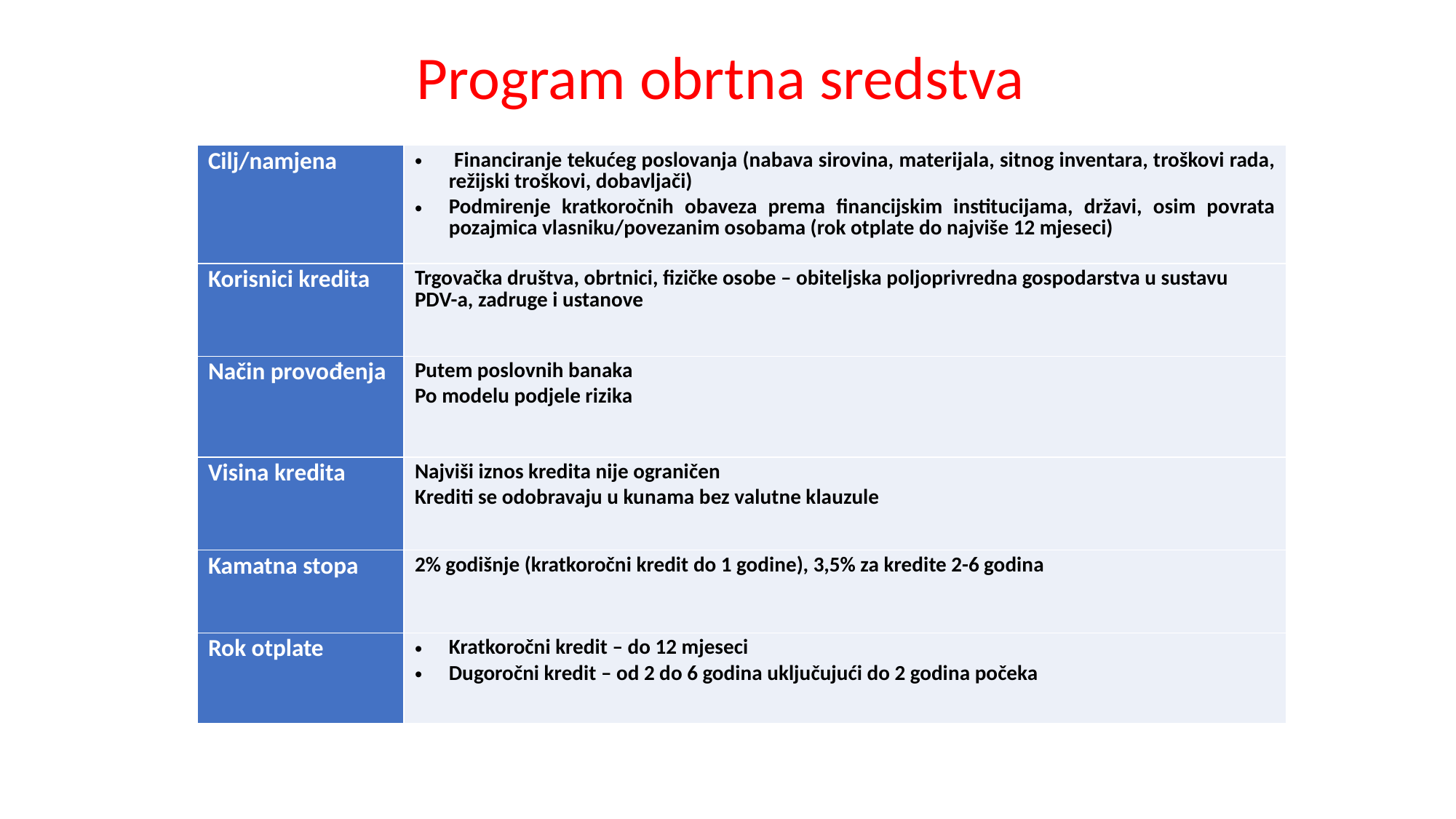

# Program obrtna sredstva
| Cilj/namjena | Financiranje tekućeg poslovanja (nabava sirovina, materijala, sitnog inventara, troškovi rada, režijski troškovi, dobavljači) Podmirenje kratkoročnih obaveza prema financijskim institucijama, državi, osim povrata pozajmica vlasniku/povezanim osobama (rok otplate do najviše 12 mjeseci) |
| --- | --- |
| Korisnici kredita | Trgovačka društva, obrtnici, fizičke osobe – obiteljska poljoprivredna gospodarstva u sustavu PDV-a, zadruge i ustanove |
| Način provođenja | Putem poslovnih banaka Po modelu podjele rizika |
| Visina kredita | Najviši iznos kredita nije ograničen Krediti se odobravaju u kunama bez valutne klauzule |
| Kamatna stopa | 2% godišnje (kratkoročni kredit do 1 godine), 3,5% za kredite 2-6 godina |
| Rok otplate | Kratkoročni kredit – do 12 mjeseci Dugoročni kredit – od 2 do 6 godina uključujući do 2 godina počeka |
12